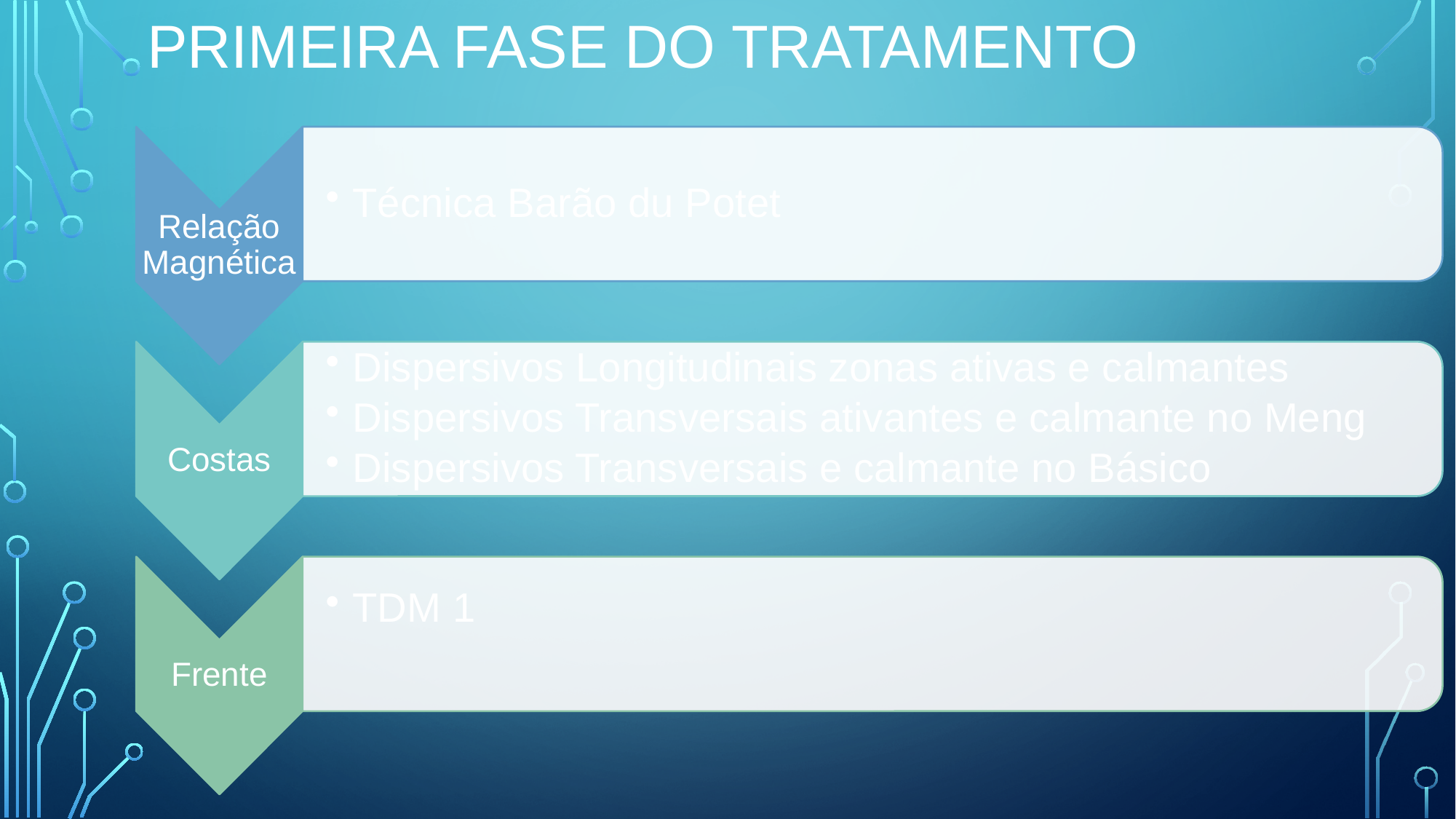

# Primeira fase do tratamento
Relação Magnética
Técnica Barão du Potet
Costas
Dispersivos Longitudinais zonas ativas e calmantes
Dispersivos Transversais ativantes e calmante no Meng
Dispersivos Transversais e calmante no Básico
Frente
TDM 1